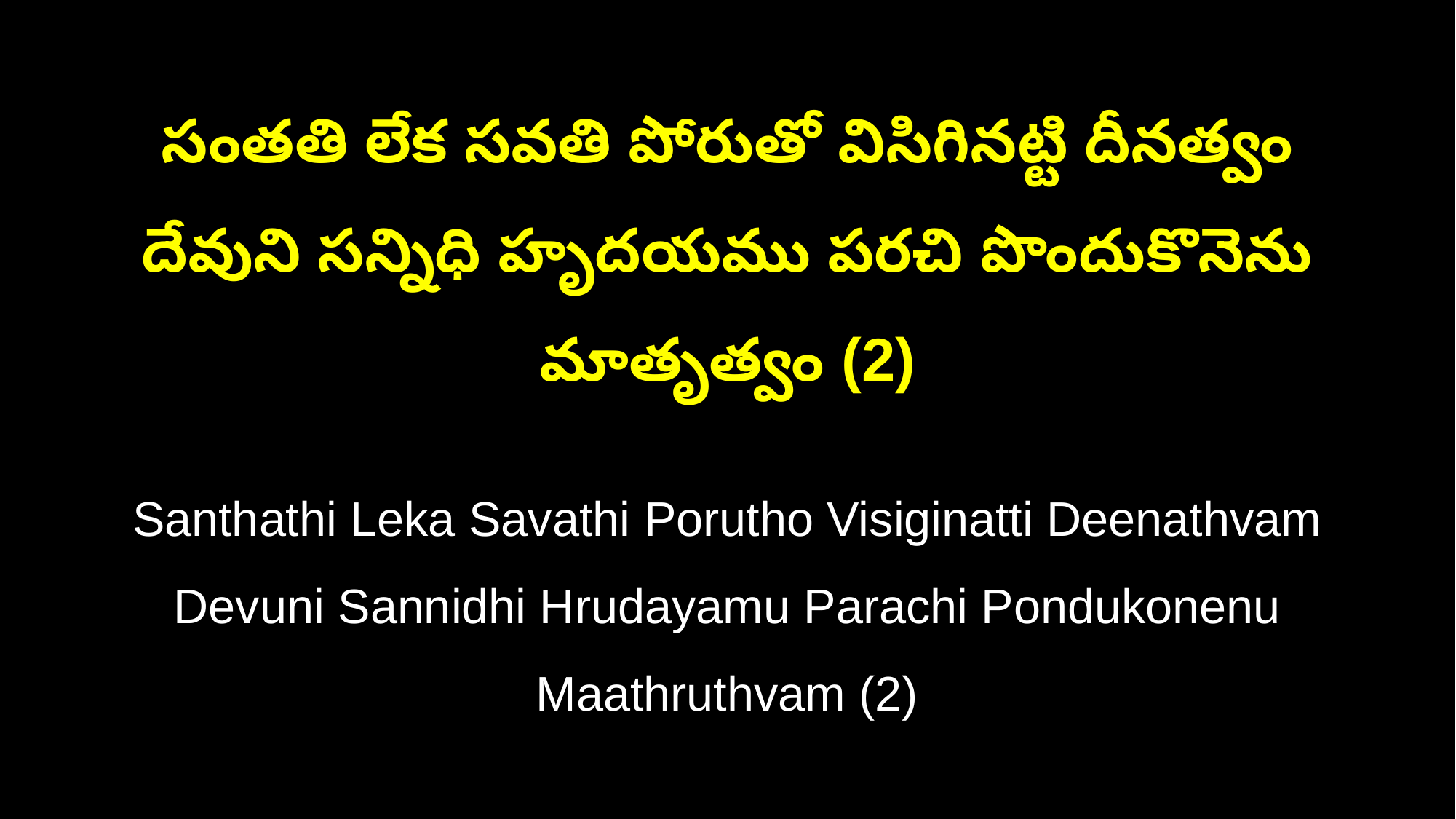

సంతతి లేక సవతి పోరుతో విసిగినట్టి దీనత్వం
దేవుని సన్నిధి హృదయము పరచి పొందుకొనెను మాతృత్వం (2)
Santhathi Leka Savathi Porutho Visiginatti Deenathvam
Devuni Sannidhi Hrudayamu Parachi Pondukonenu Maathruthvam (2)